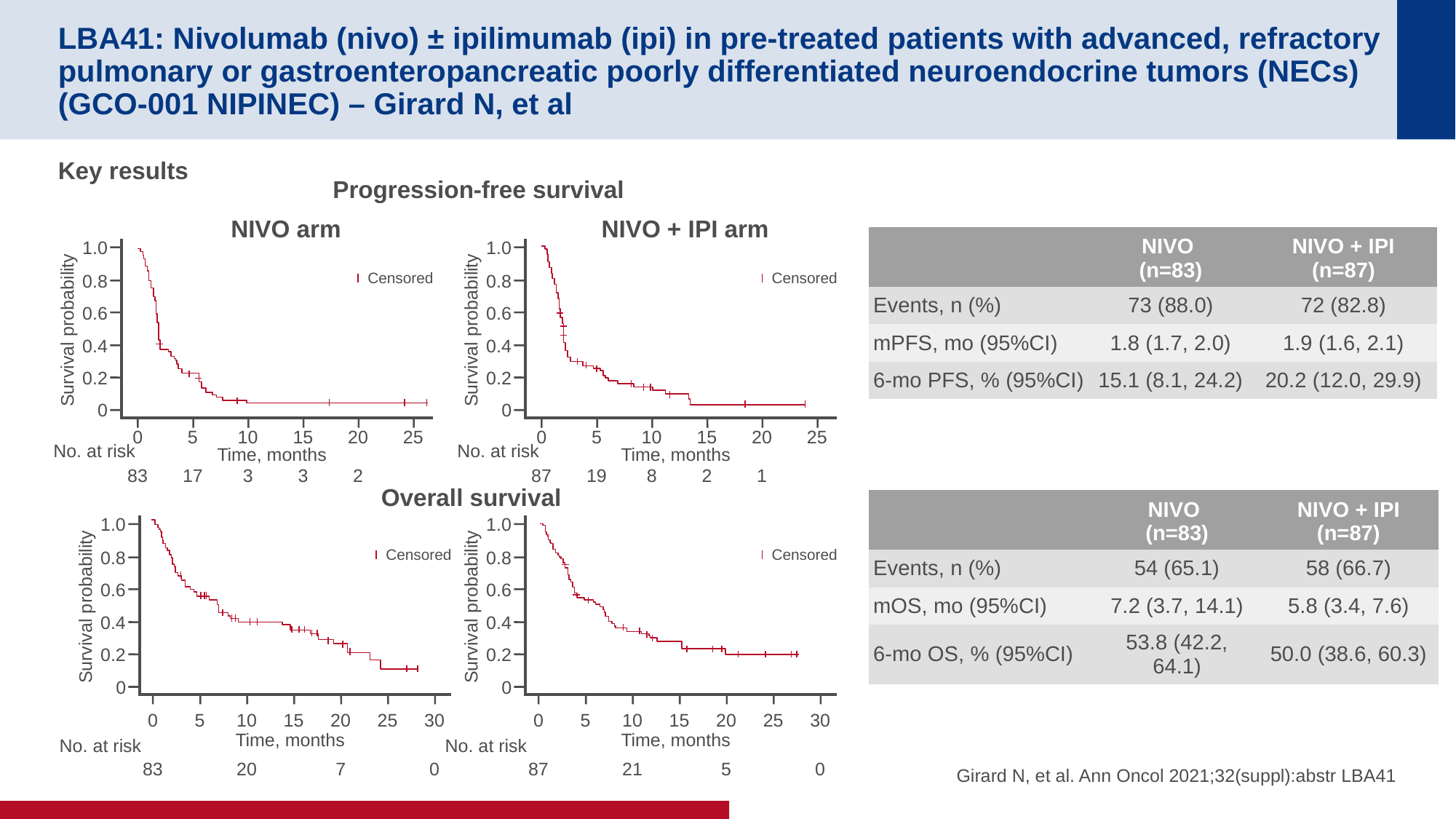

# LBA41: Nivolumab (nivo) ± ipilimumab (ipi) in pre-treated patients with advanced, refractory pulmonary or gastroenteropancreatic poorly differentiated neuroendocrine tumors (NECs) (GCO-001 NIPINEC) – Girard N, et al
Key results
Progression-free survival
NIVO arm
NIVO + IPI arm
1.0

0.8

0.6

Survival probability
0.4

0.2

0

Censored

0
5
10
15
20
25
No. at risk
Time, months
87
19
8
2
1
|  | NIVO (n=83) | NIVO + IPI (n=87) |
| --- | --- | --- |
| Events, n (%) | 73 (88.0) | 72 (82.8) |
| mPFS, mo (95%CI) | 1.8 (1.7, 2.0) | 1.9 (1.6, 2.1) |
| 6-mo PFS, % (95%CI) | 15.1 (8.1, 24.2) | 20.2 (12.0, 29.9) |
1.0

0.8

0.6

Survival probability
0.4

0.2

0

Censored

0
5
10
15
20
25
No. at risk
Time, months
83
17
3
3
2
Overall survival
|  | NIVO (n=83) | NIVO + IPI (n=87) |
| --- | --- | --- |
| Events, n (%) | 54 (65.1) | 58 (66.7) |
| mOS, mo (95%CI) | 7.2 (3.7, 14.1) | 5.8 (3.4, 7.6) |
| 6-mo OS, % (95%CI) | 53.8 (42.2, 64.1) | 50.0 (38.6, 60.3) |
1.0

0.8

0.6

Survival probability
0.4

0.2

0

Censored

0
5
10
15
20
25
30
Time, months
No. at risk
83
20
7
0
1.0

0.8

0.6

Survival probability
0.4

0.2

0

Censored

0
5
10
15
20
25
30
Time, months
No. at risk
87
21
5
0

Girard N, et al. Ann Oncol 2021;32(suppl):abstr LBA41